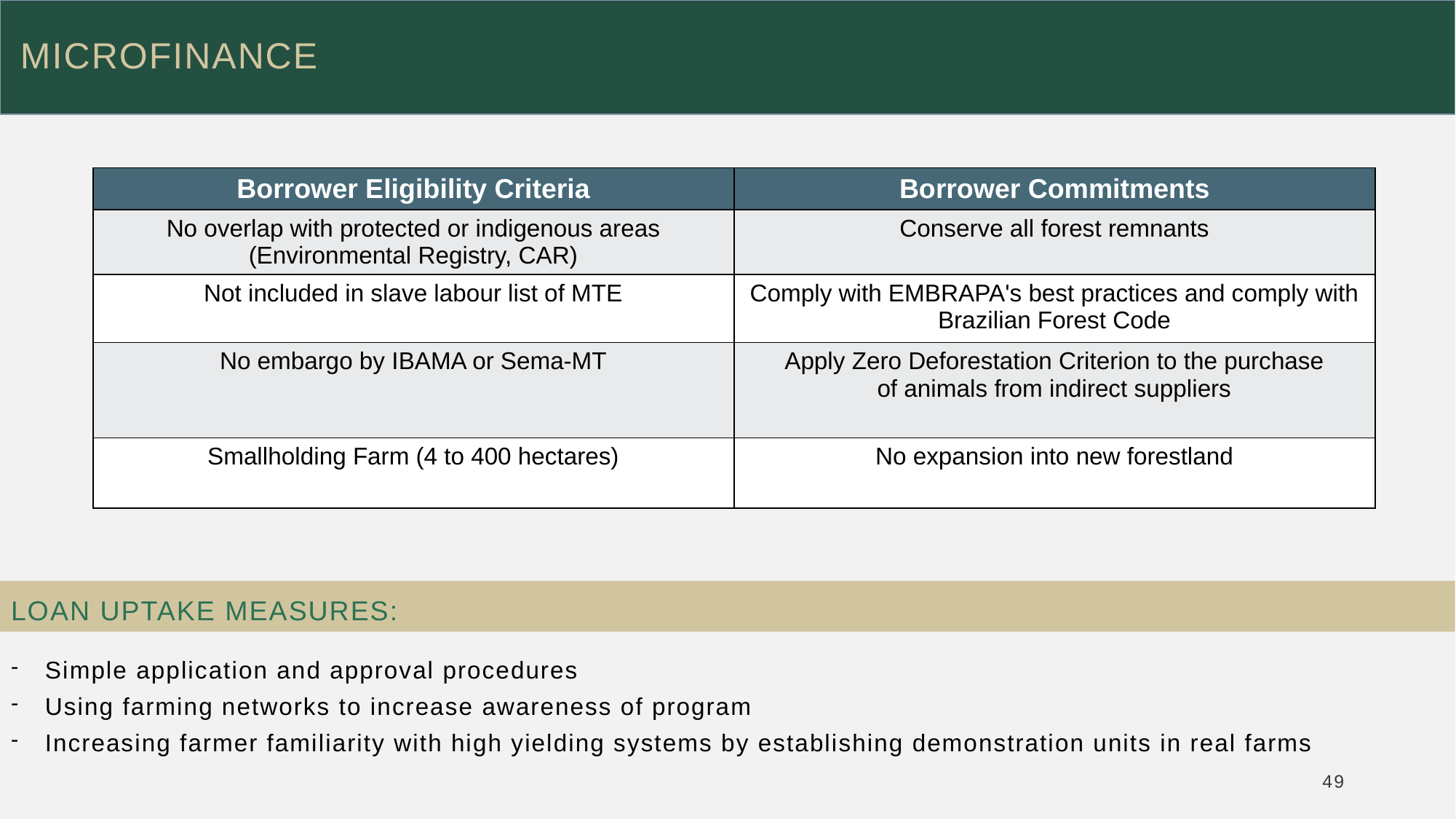

# microfinance
| Borrower Eligibility Criteria | Borrower Commitments |
| --- | --- |
| No overlap with protected or indigenous areas (Environmental Registry, CAR) | Conserve all forest remnants |
| Not included in slave labour list of MTE | Comply with EMBRAPA's best practices and comply with Brazilian Forest Code |
| No embargo by IBAMA or Sema-MT | Apply Zero Deforestation Criterion to the purchase of animals from indirect suppliers |
| Smallholding Farm (4 to 400 hectares) | No expansion into new forestland |
LOAN UPTAKE measures:
Simple application and approval procedures
Using farming networks to increase awareness of program
Increasing farmer familiarity with high yielding systems by establishing demonstration units in real farms
49